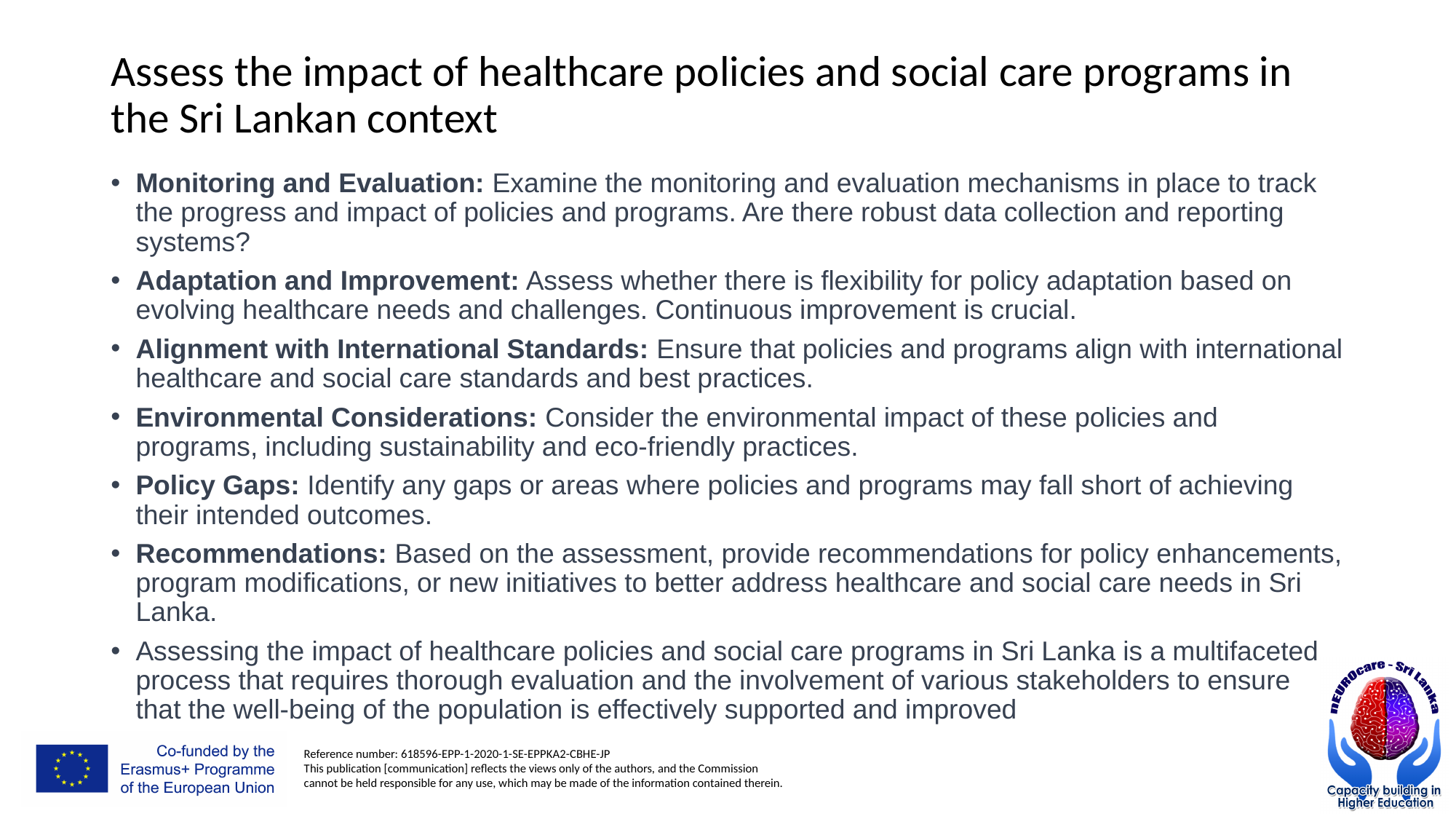

# Assess the impact of healthcare policies and social care programs in the Sri Lankan context
Monitoring and Evaluation: Examine the monitoring and evaluation mechanisms in place to track the progress and impact of policies and programs. Are there robust data collection and reporting systems?
Adaptation and Improvement: Assess whether there is flexibility for policy adaptation based on evolving healthcare needs and challenges. Continuous improvement is crucial.
Alignment with International Standards: Ensure that policies and programs align with international healthcare and social care standards and best practices.
Environmental Considerations: Consider the environmental impact of these policies and programs, including sustainability and eco-friendly practices.
Policy Gaps: Identify any gaps or areas where policies and programs may fall short of achieving their intended outcomes.
Recommendations: Based on the assessment, provide recommendations for policy enhancements, program modifications, or new initiatives to better address healthcare and social care needs in Sri Lanka.
Assessing the impact of healthcare policies and social care programs in Sri Lanka is a multifaceted process that requires thorough evaluation and the involvement of various stakeholders to ensure that the well-being of the population is effectively supported and improved